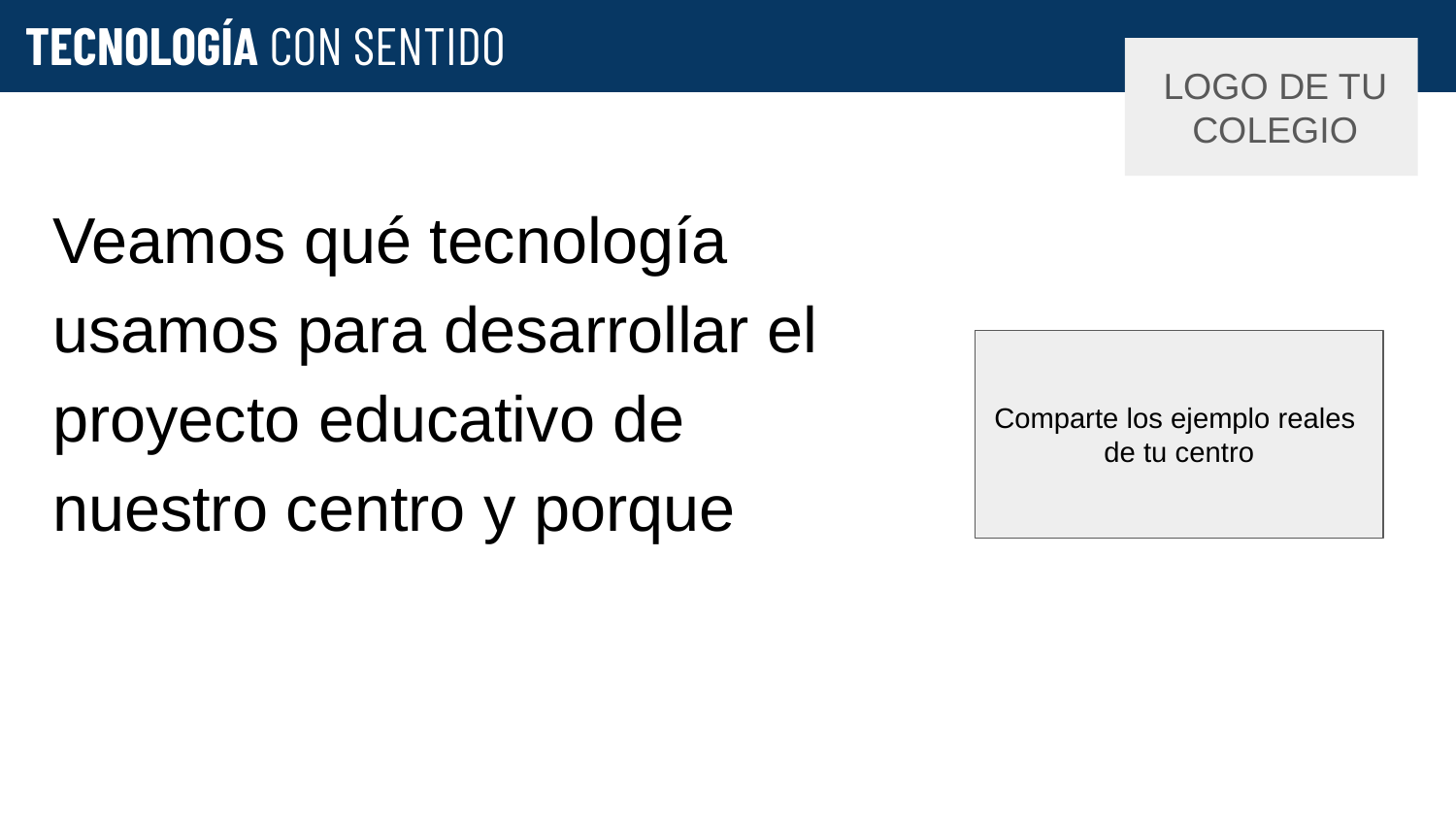

# TECNOLOGÍA CON SENTIDO

LOGO DE TU COLEGIO
Veamos qué tecnología usamos para desarrollar el proyecto educativo de nuestro centro y porque
Comparte los ejemplo reales
de tu centro